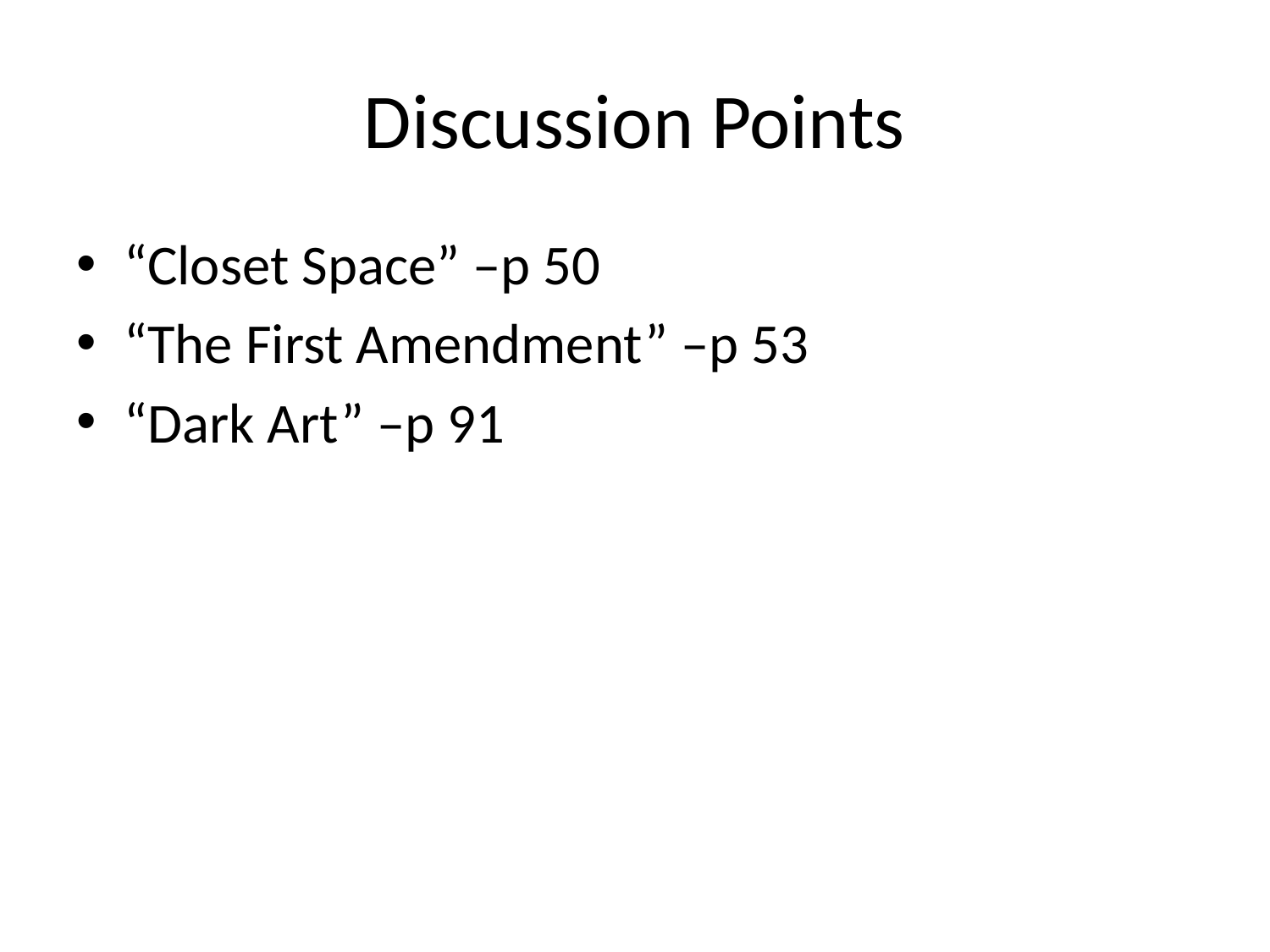

# Discussion Points
“Closet Space” –p 50
“The First Amendment” –p 53
“Dark Art” –p 91